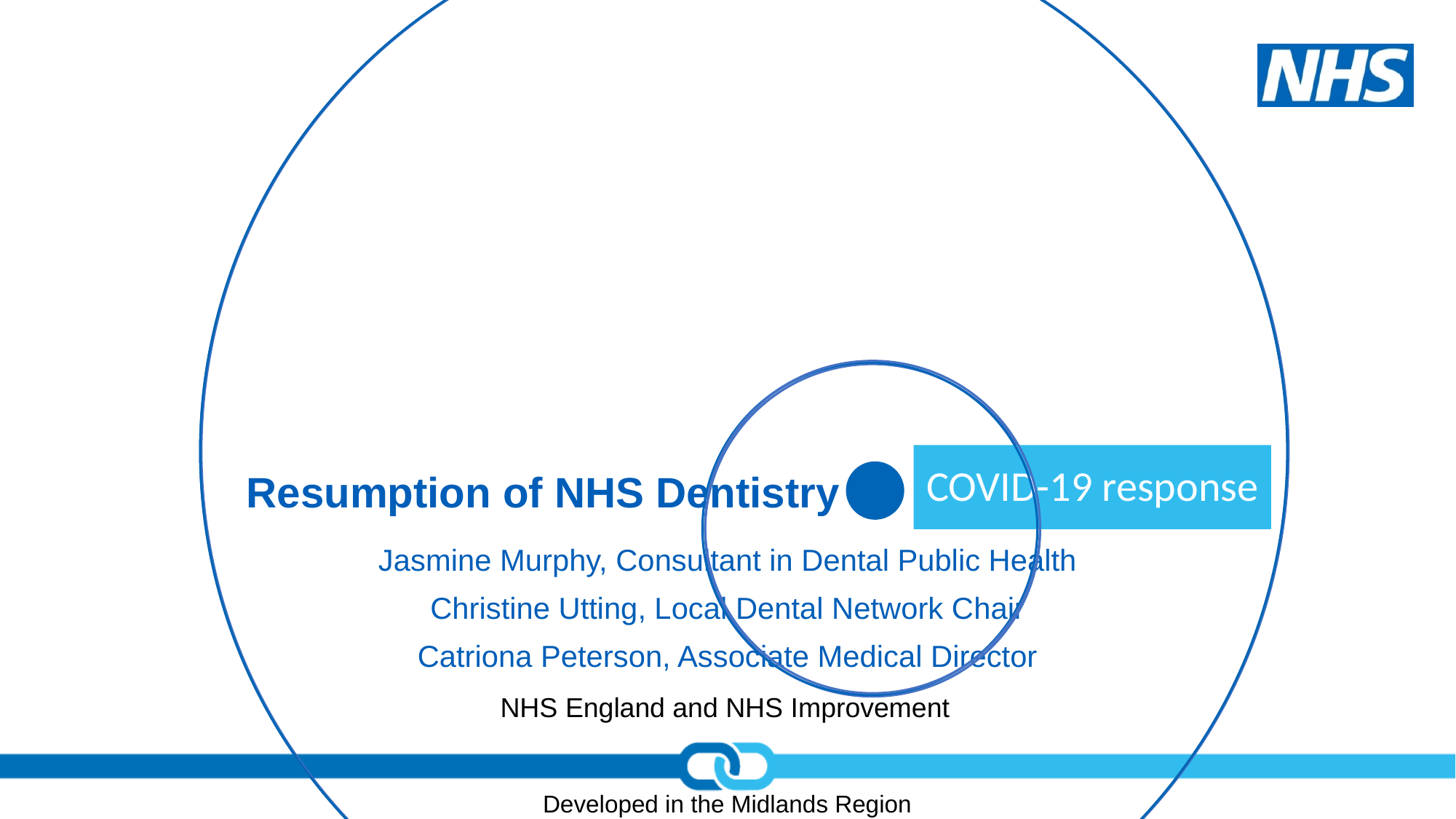

# Resumption of NHS Dentistry
COVID-19 response

Jasmine Murphy, Consultant in Dental Public Health
Christine Utting, Local Dental Network Chair
Catriona Peterson, Associate Medical Director
Developed in the Midlands Region